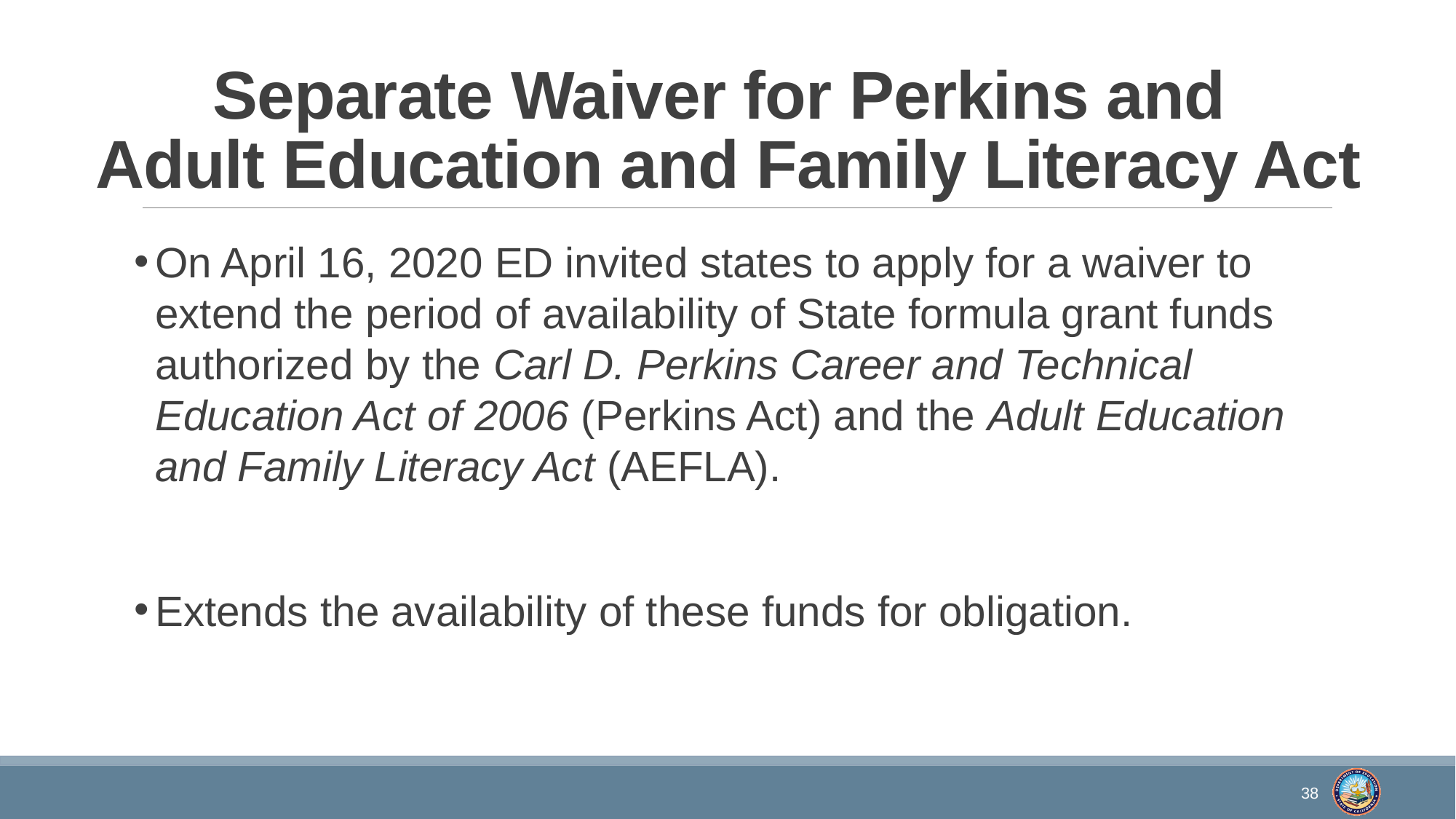

# Separate Waiver for Perkins and Adult Education and Family Literacy Act
On April 16, 2020 ED invited states to apply for a waiver to extend the period of availability of State formula grant funds authorized by the Carl D. Perkins Career and Technical Education Act of 2006 (Perkins Act) and the Adult Education and Family Literacy Act (AEFLA).

Extends the availability of these funds for obligation.
38